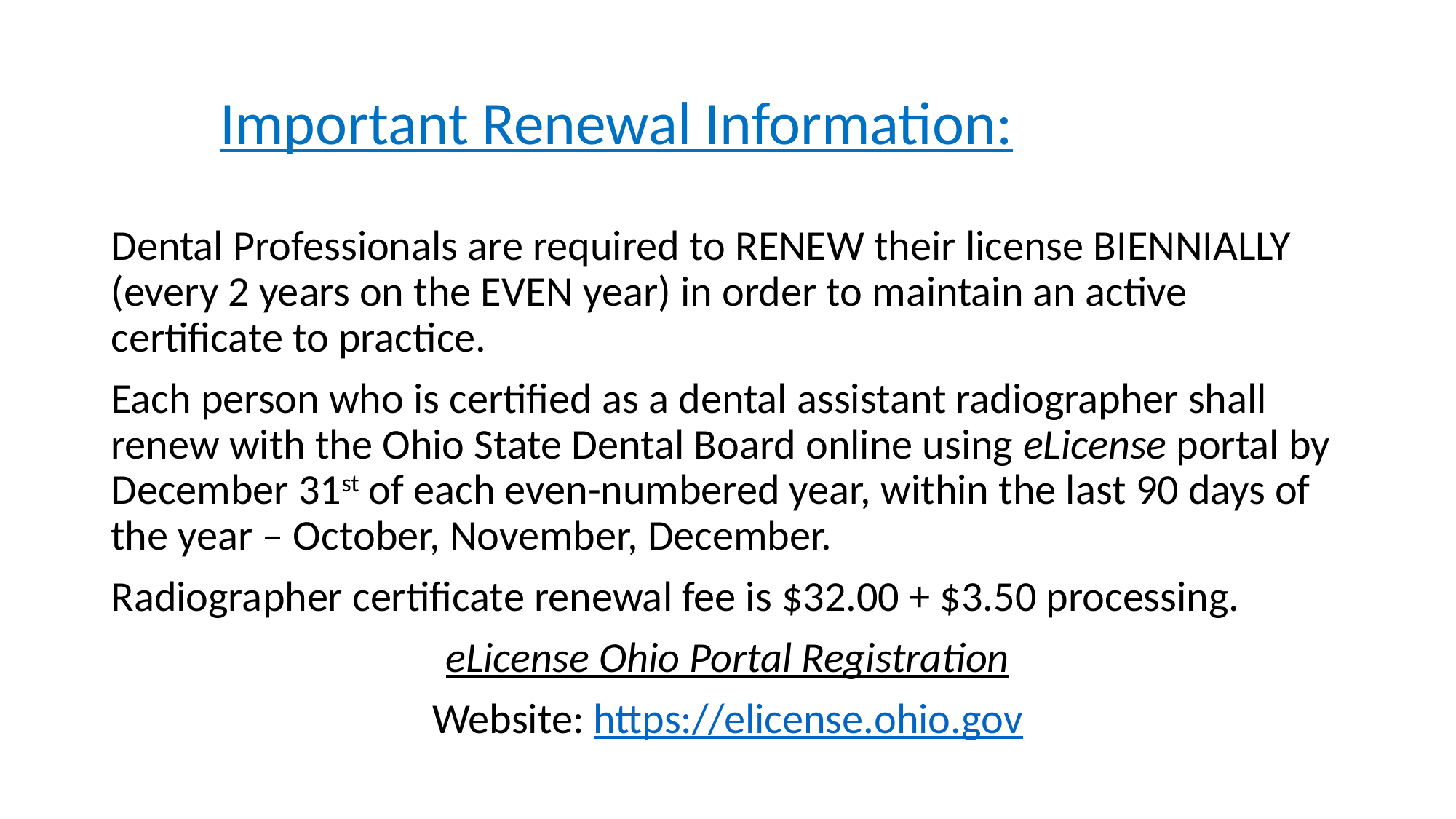

# Important Renewal Information:
Dental Professionals are required to RENEW their license BIENNIALLY (every 2 years on the EVEN year) in order to maintain an active certificate to practice.
Each person who is certified as a dental assistant radiographer shall renew with the Ohio State Dental Board online using eLicense portal by December 31st of each even-numbered year, within the last 90 days of the year – October, November, December.
Radiographer certificate renewal fee is $32.00 + $3.50 processing.
eLicense Ohio Portal Registration
Website: https://elicense.ohio.gov